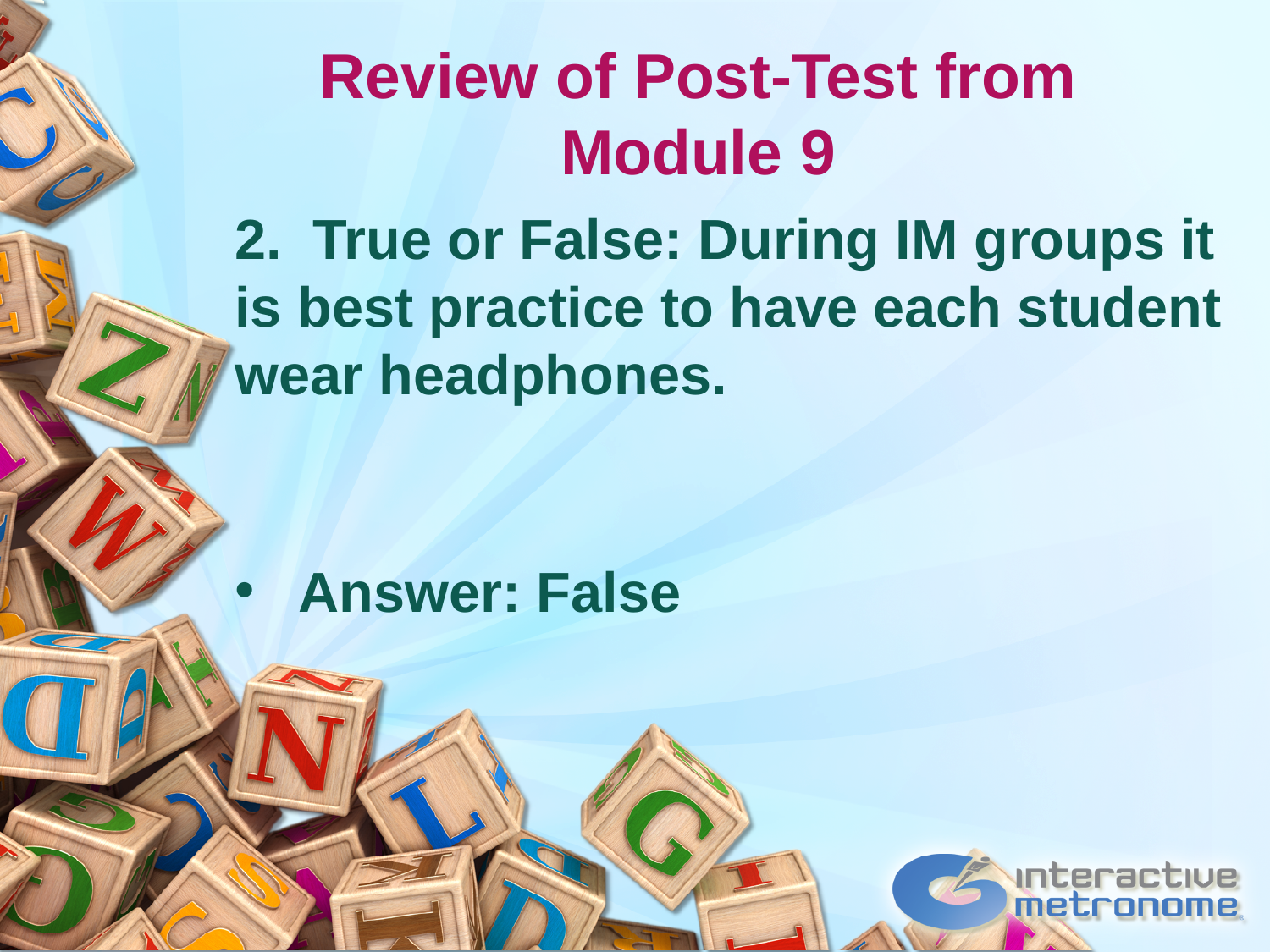

# Review of Post-Test from Module 9
2.  True or False: During IM groups it is best practice to have each student wear headphones.

Answer: False